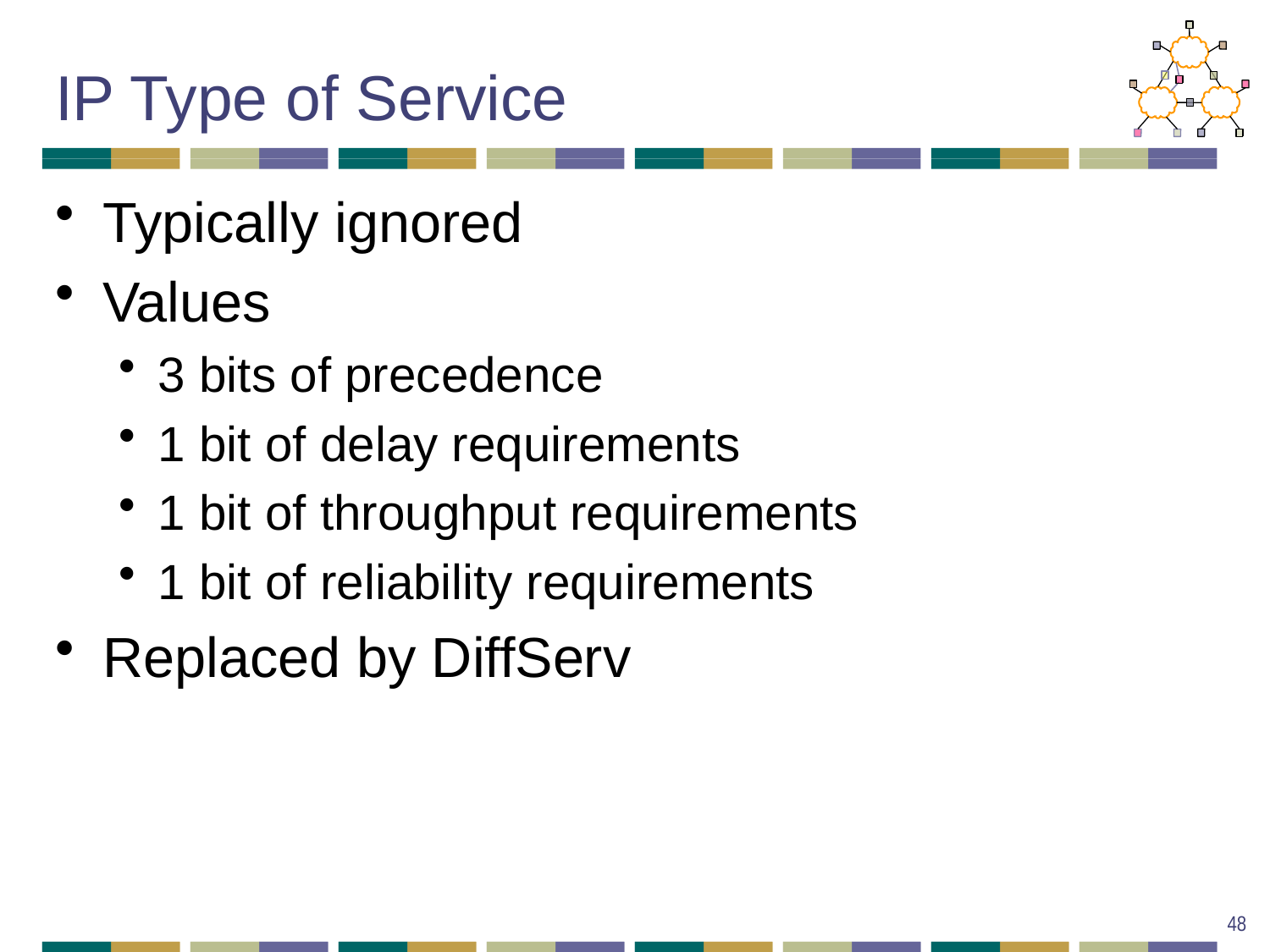

# IP Type of Service
Typically ignored
Values
3 bits of precedence
1 bit of delay requirements
1 bit of throughput requirements
1 bit of reliability requirements
Replaced by DiffServ
48